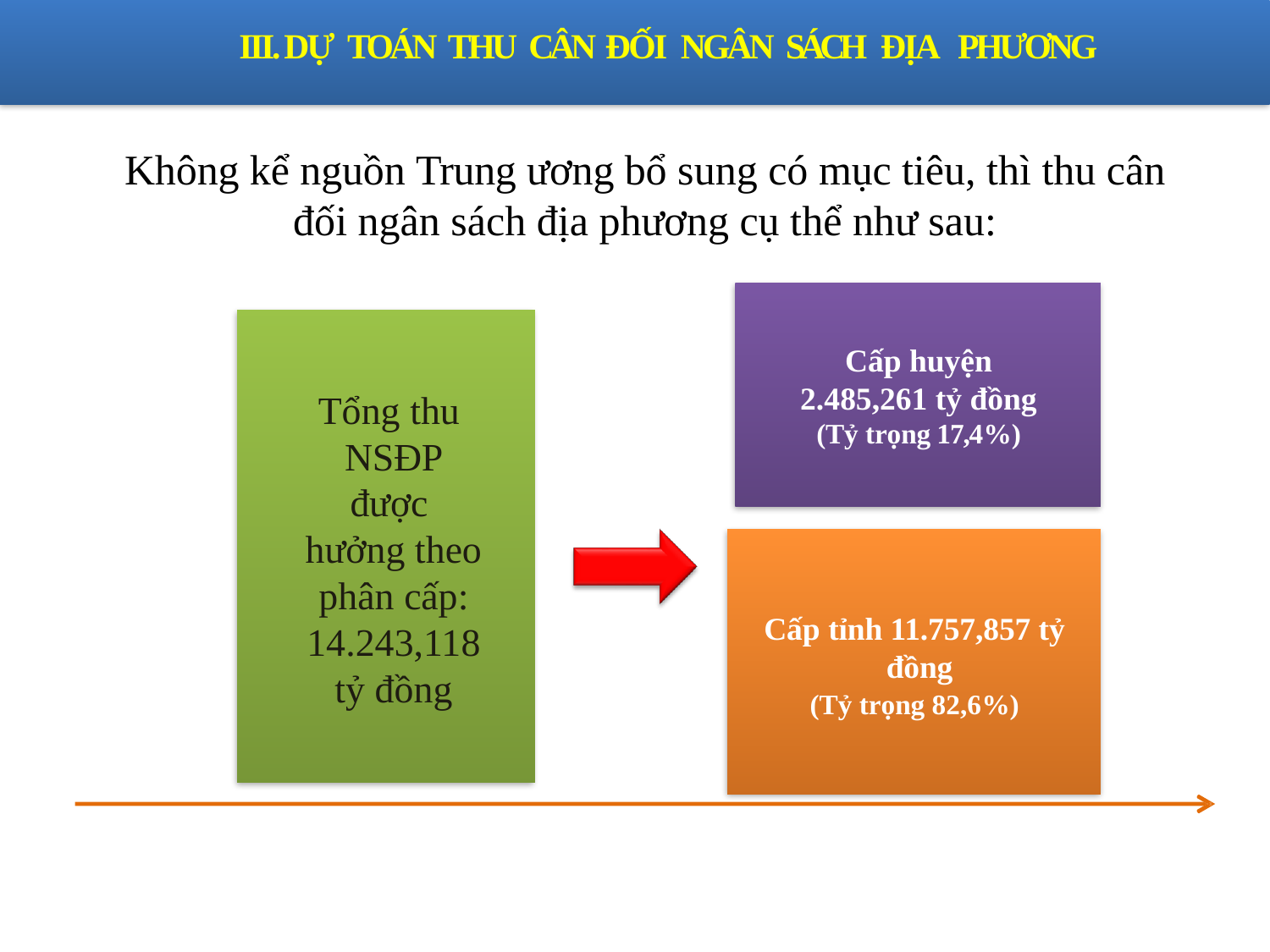

III. DỰ  TOÁN  THU  CÂN  ĐỐI  NGÂN  SÁCH    ĐỊA  PHƯƠNG
# Không kể nguồn Trung ương bổ sung có mục tiêu, thì thu cân đối ngân sách địa phương cụ thể như sau:
Cấp huyện 2.485,261 tỷ đồng (Tỷ trọng 17,4%)

Tổng thu  NSĐP
được  hưởng theo phân cấp: 14.243,118 tỷ đồng

Cấp tỉnh 11.757,857 tỷ đồng
(Tỷ trọng 82,6%)